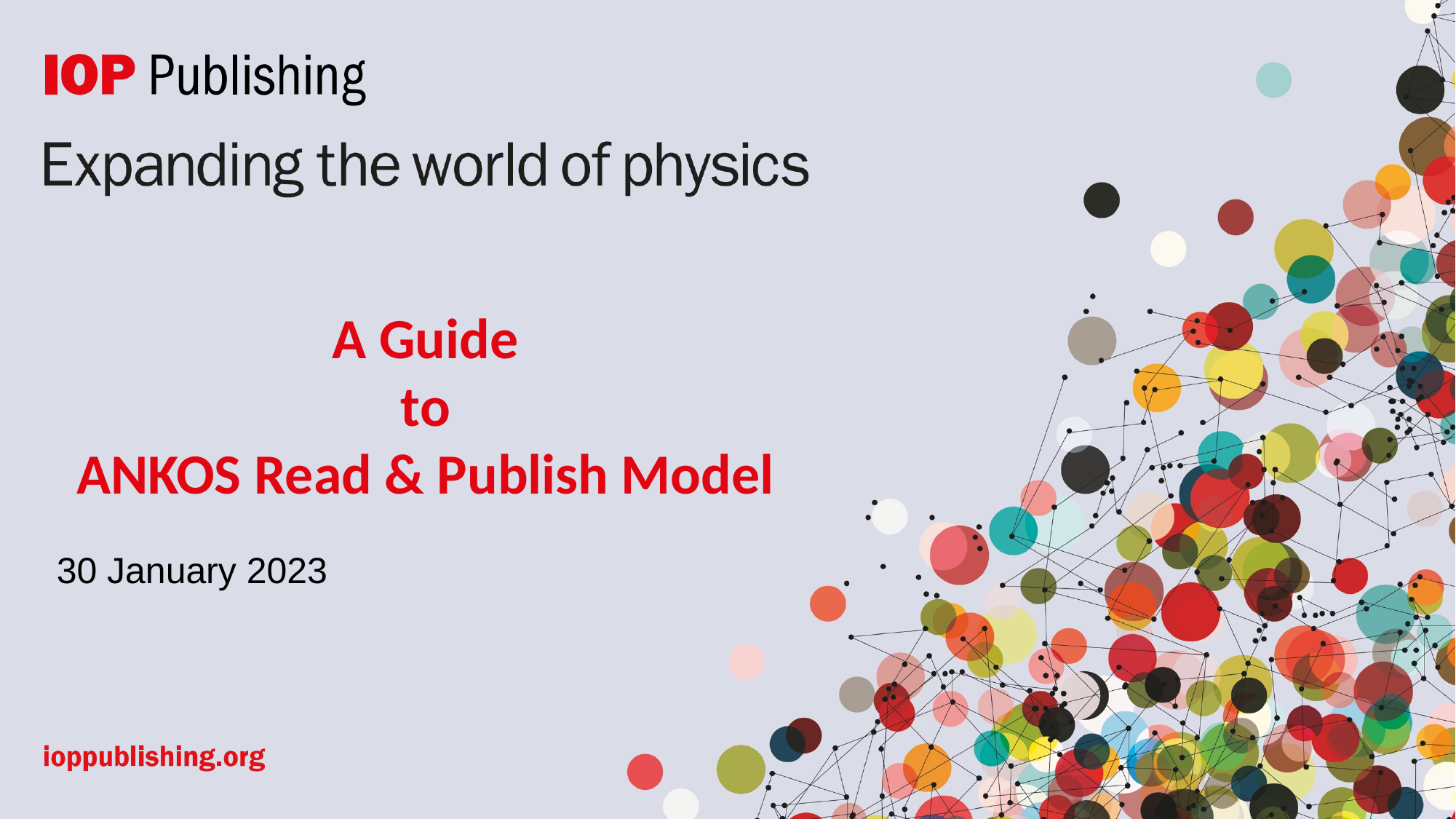

# A Guide to ANKOS Read & Publish Model
 30 January 2023